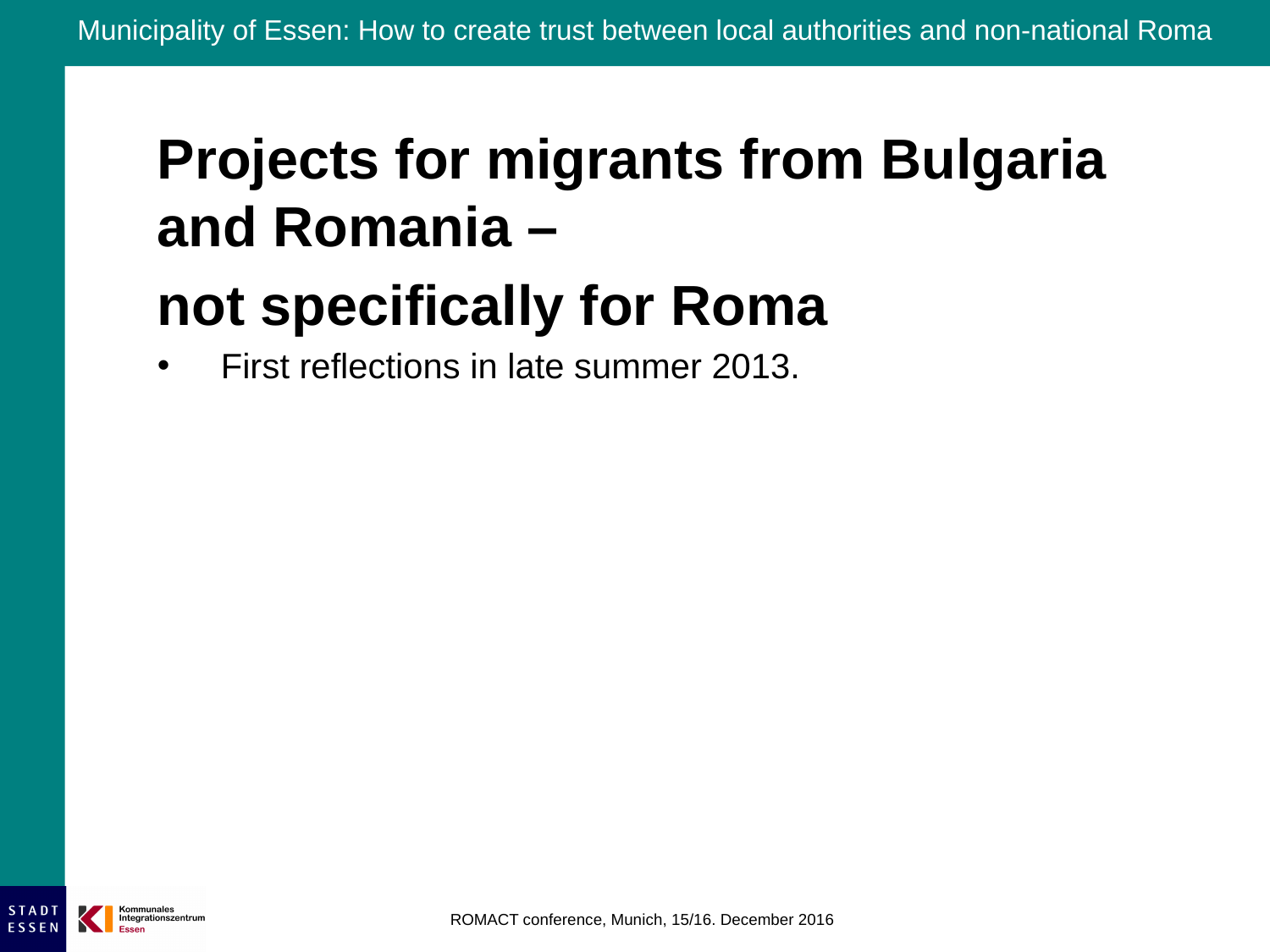

Projects for migrants from Bulgaria and Romania –
not specifically for Roma
First reflections in late summer 2013.